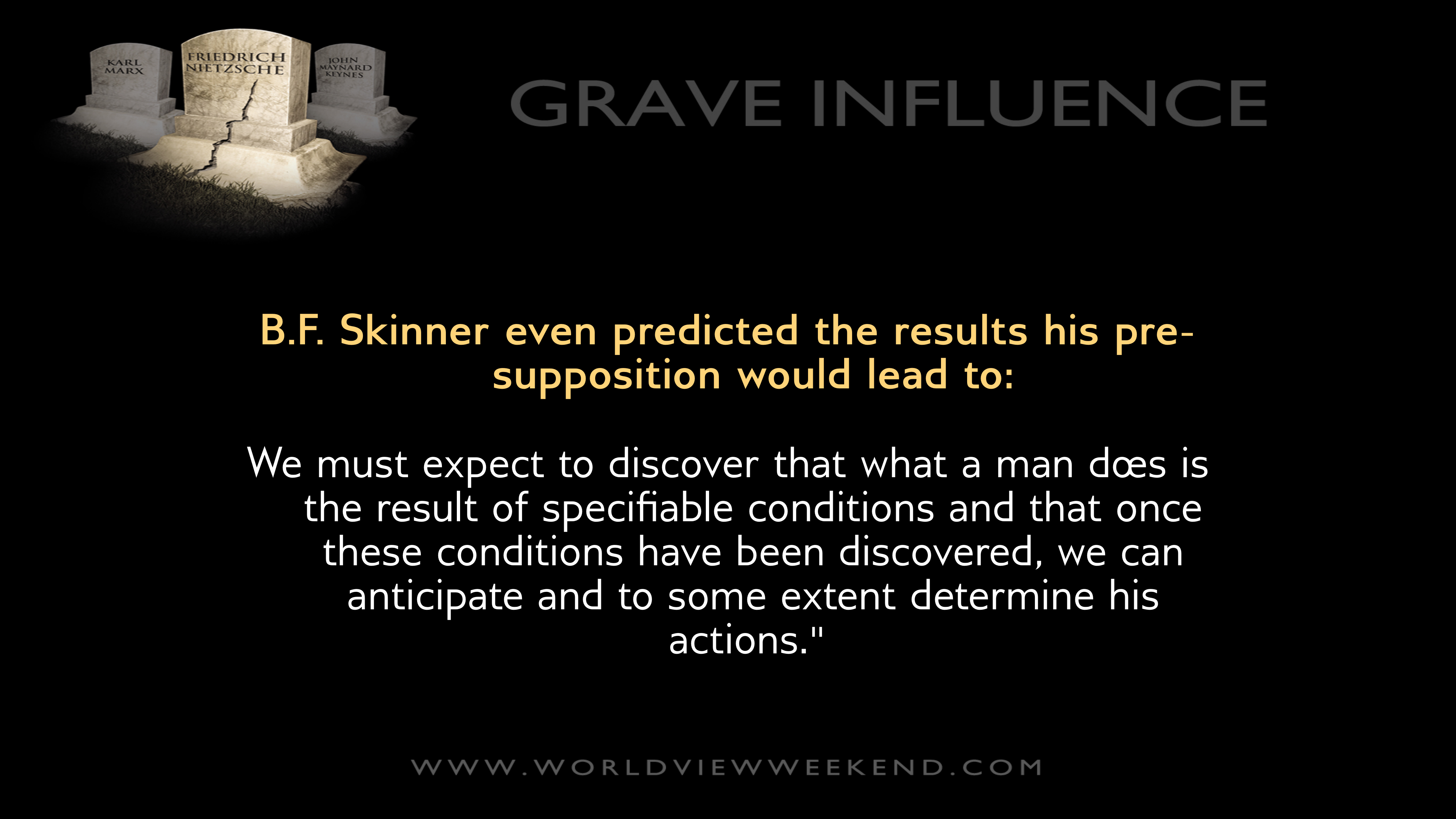

B.F. Skinner even predicted the results his pre-supposition would lead to:
We must expect to discover that what a man does is the result of specifiable conditions and that once these conditions have been discovered, we can anticipate and to some extent determine his actions."